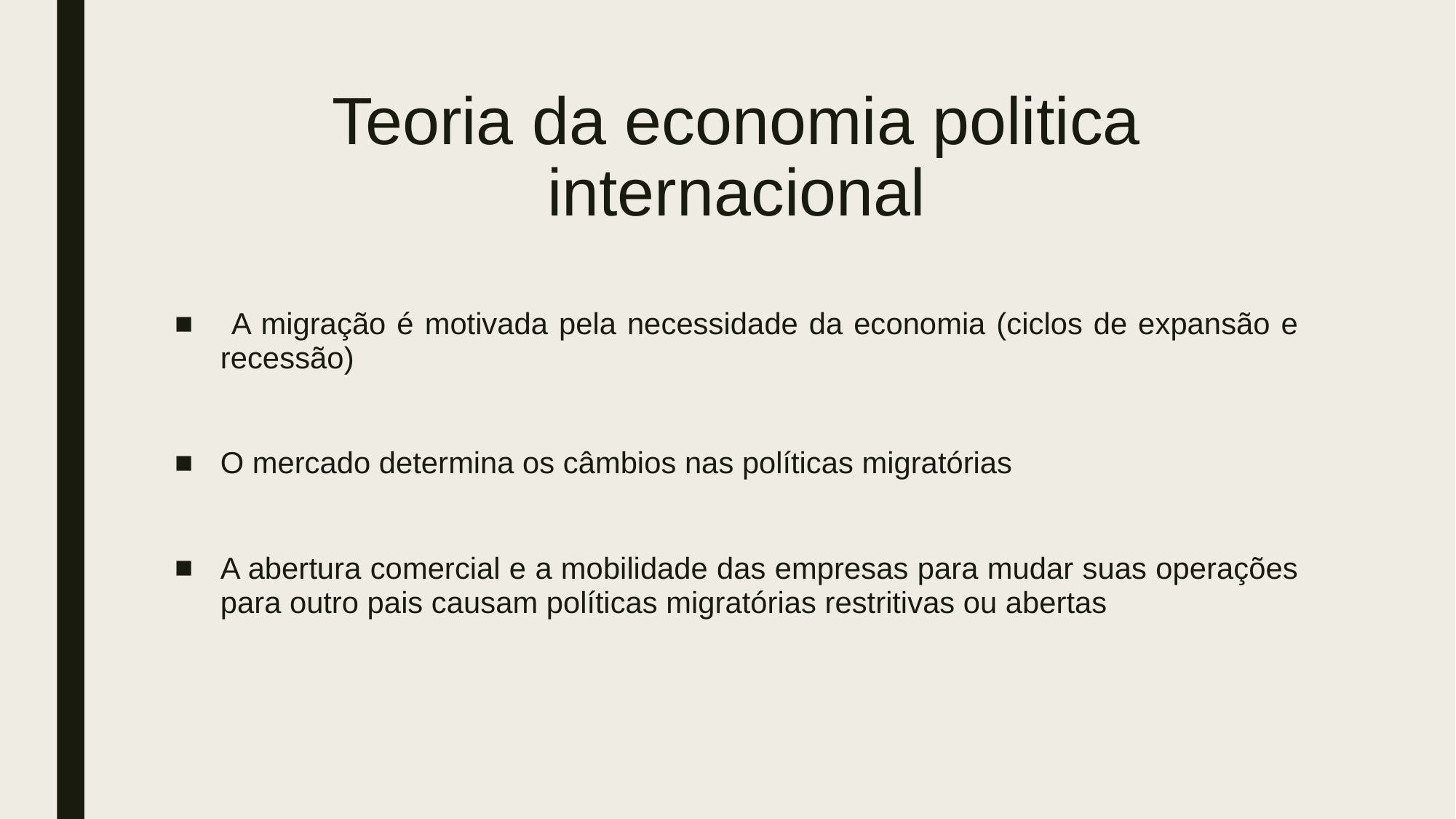

# Teoria da economia politica internacional
 A migração é motivada pela necessidade da economia (ciclos de expansão e recessão)

O mercado determina os câmbios nas políticas migratórias

A abertura comercial e a mobilidade das empresas para mudar suas operações para outro pais causam políticas migratórias restritivas ou abertas